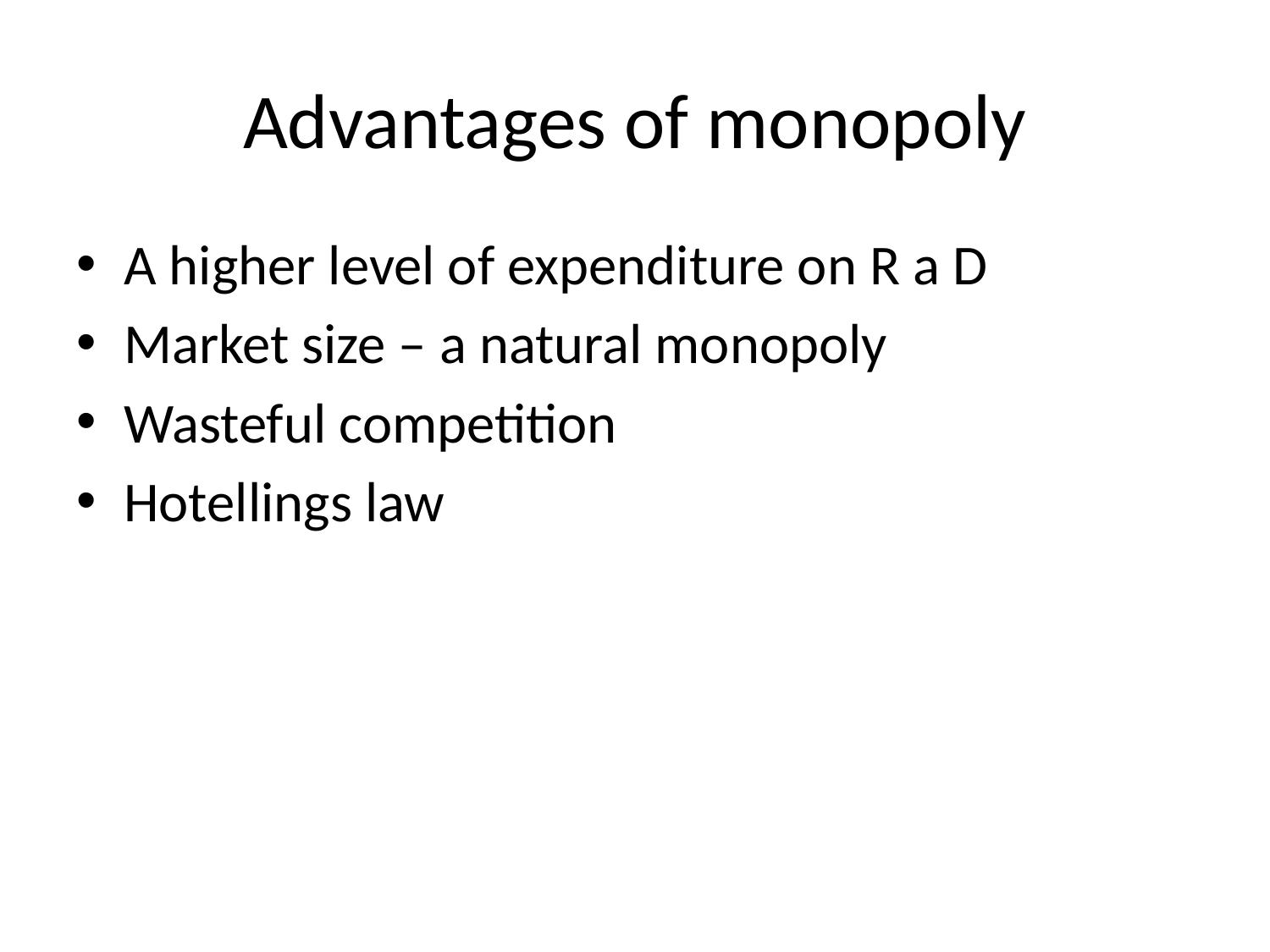

# Advantages of monopoly
A higher level of expenditure on R a D
Market size – a natural monopoly
Wasteful competition
Hotellings law